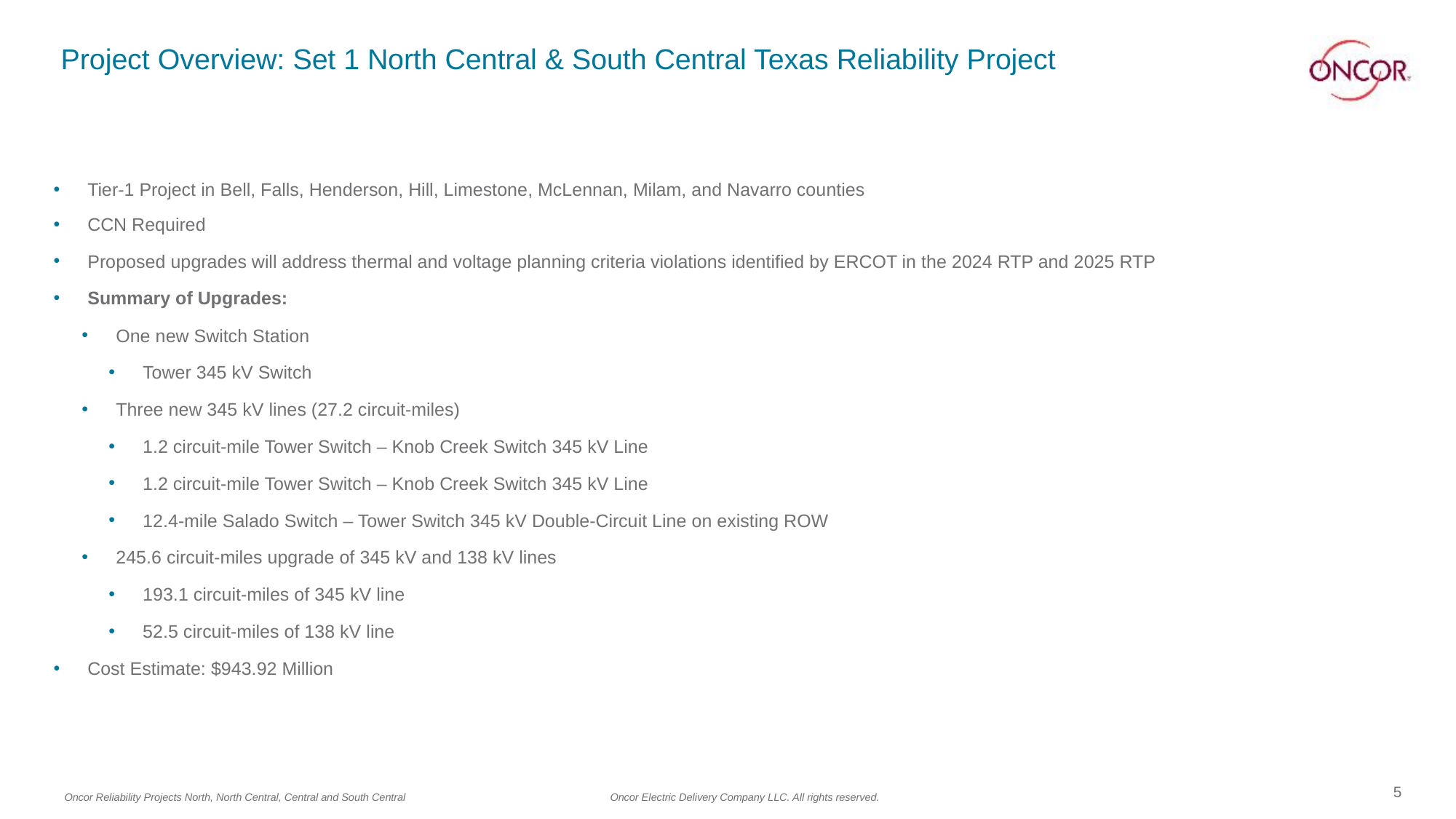

# Project Overview: Set 1 North Central & South Central Texas Reliability Project

Tier-1 Project in Bell, Falls, Henderson, Hill, Limestone, McLennan, Milam, and Navarro counties
CCN Required
Proposed upgrades will address thermal and voltage planning criteria violations identified by ERCOT in the 2024 RTP and 2025 RTP
Summary of Upgrades:
One new Switch Station
Tower 345 kV Switch
Three new 345 kV lines (27.2 circuit-miles)
1.2 circuit-mile Tower Switch – Knob Creek Switch 345 kV Line
1.2 circuit-mile Tower Switch – Knob Creek Switch 345 kV Line
12.4-mile Salado Switch – Tower Switch 345 kV Double-Circuit Line on existing ROW
245.6 circuit-miles upgrade of 345 kV and 138 kV lines
193.1 circuit-miles of 345 kV line
52.5 circuit-miles of 138 kV line
Cost Estimate: $943.92 Million

5
Oncor Reliability Projects North, North Central, Central and South Central 		Oncor Electric Delivery Company LLC. All rights reserved.